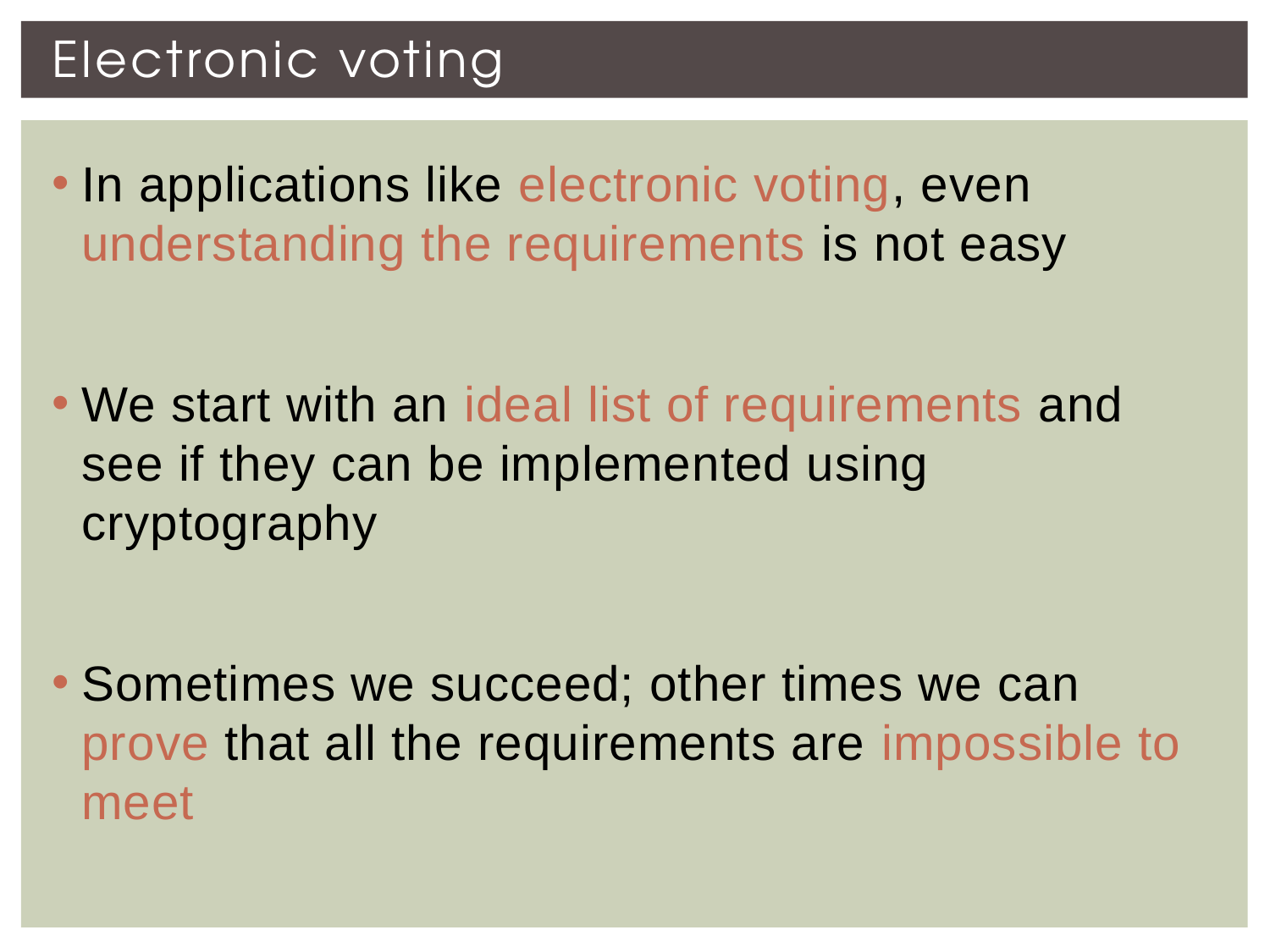

# Electronic voting
In applications like electronic voting, even understanding the requirements is not easy

We start with an ideal list of requirements and see if they can be implemented using cryptography

Sometimes we succeed; other times we can prove that all the requirements are impossible to meet